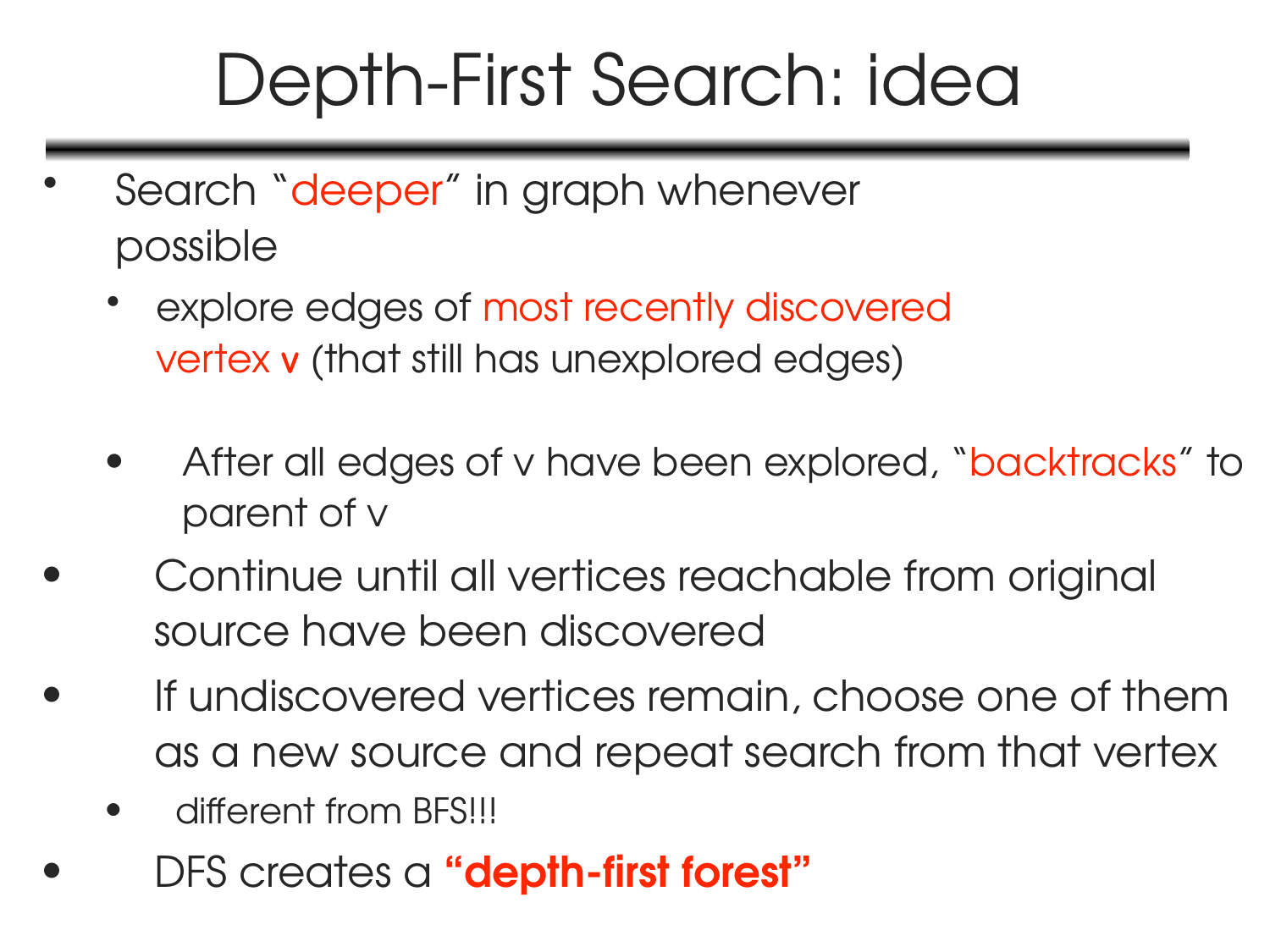

# Depth-First Search: idea
Search “deeper” in graph whenever possible
explore edges of most recently discovered vertex v (that still has unexplored edges)
After all edges of v have been explored, “backtracks” to parent of v
Continue until all vertices reachable from original source have been discovered
If undiscovered vertices remain, choose one of them as a new source and repeat search from that vertex
different from BFS!!!
DFS creates a “depth-first forest”
36